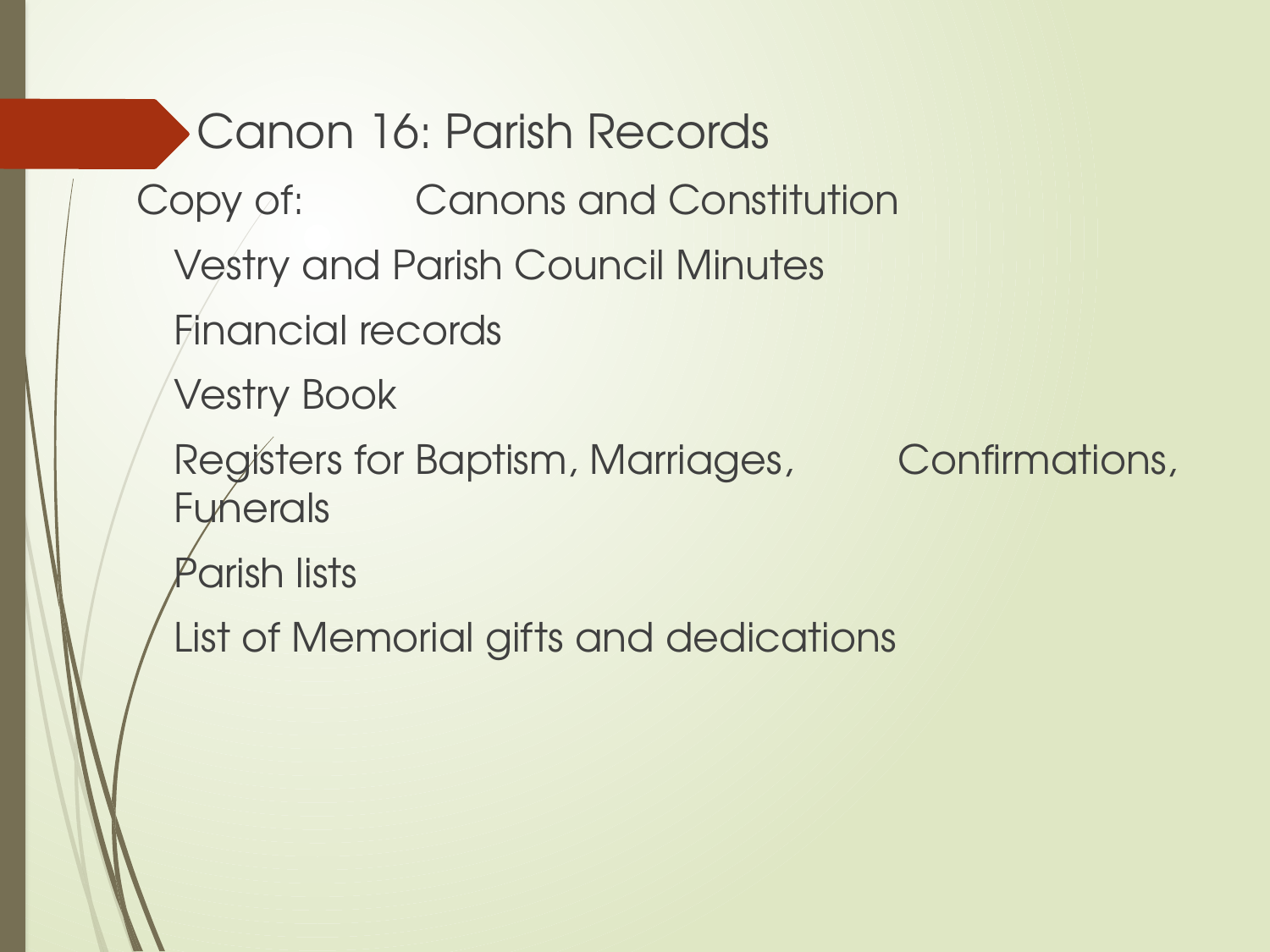

Canon 16: Parish Records
Copy of:	Canons and Constitution
				Vestry and Parish Council Minutes
				Financial records
				Vestry Book
				Registers for Baptism, Marriages, 						Confirmations, Funerals
				Parish lists
				List of Memorial gifts and dedications